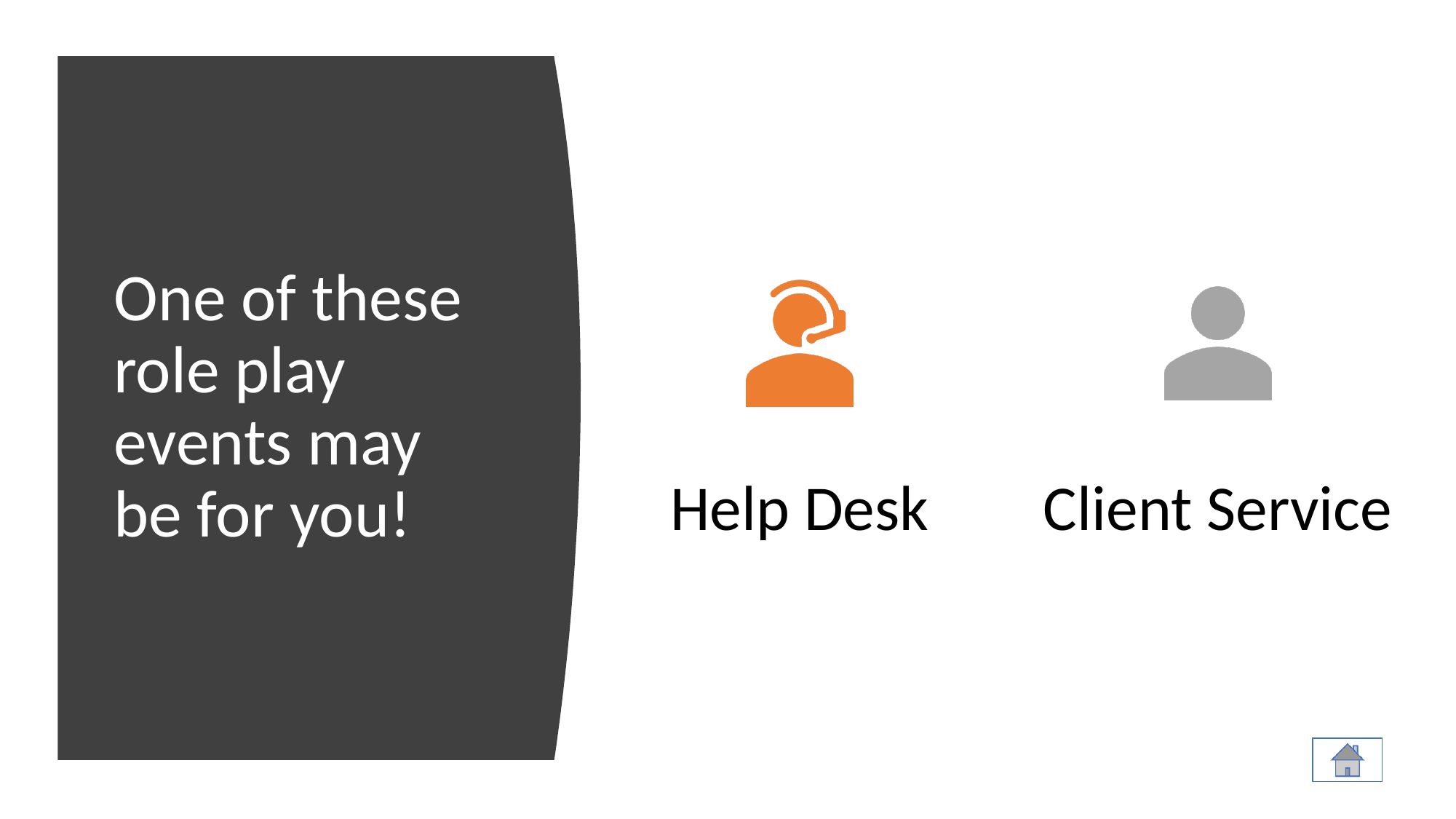

Help Desk
Client Service

# One of these role play events may be for you!